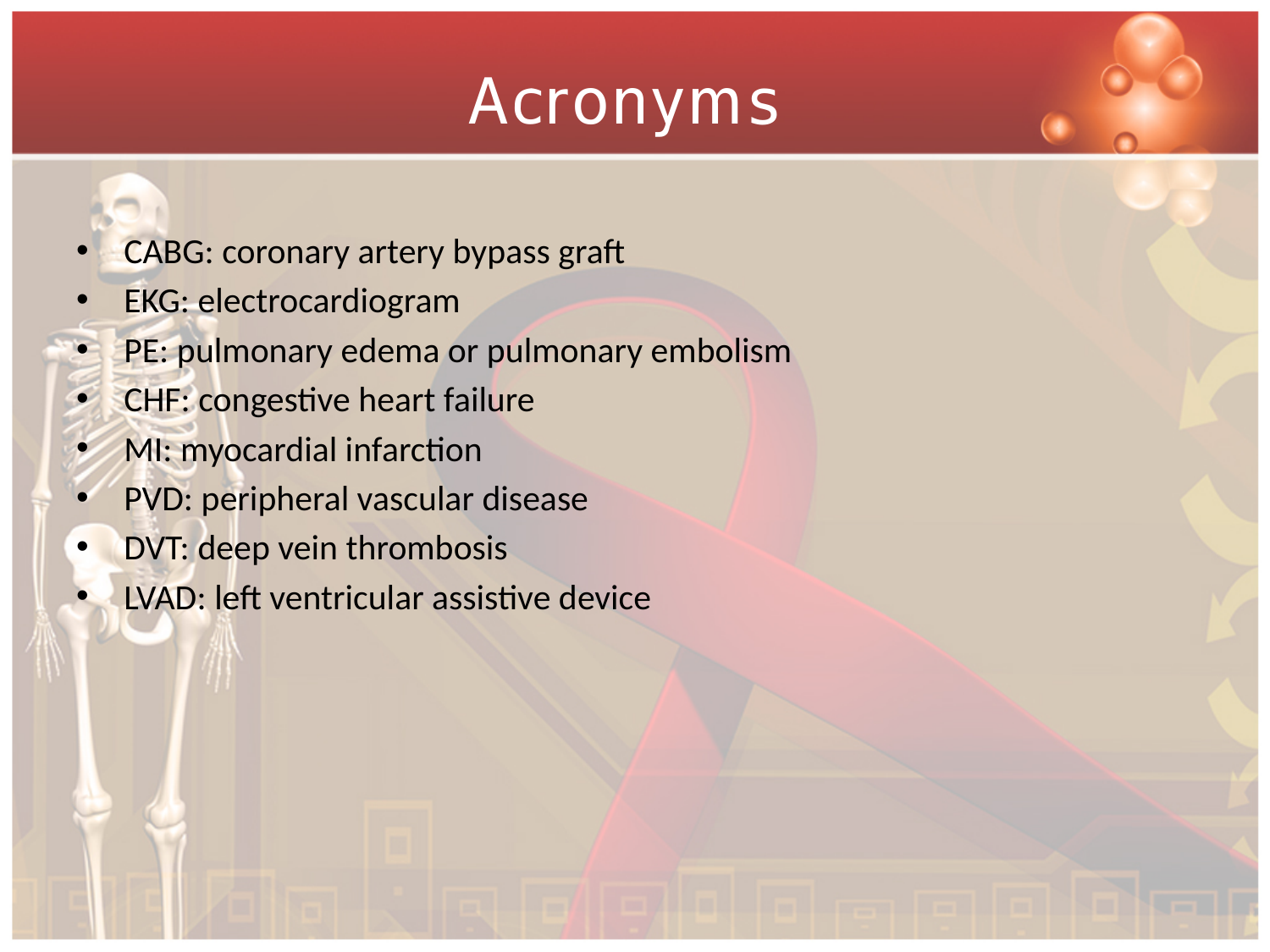

# Acronyms
CABG: coronary artery bypass graft
EKG: electrocardiogram
PE: pulmonary edema or pulmonary embolism
CHF: congestive heart failure
MI: myocardial infarction
PVD: peripheral vascular disease
DVT: deep vein thrombosis
LVAD: left ventricular assistive device